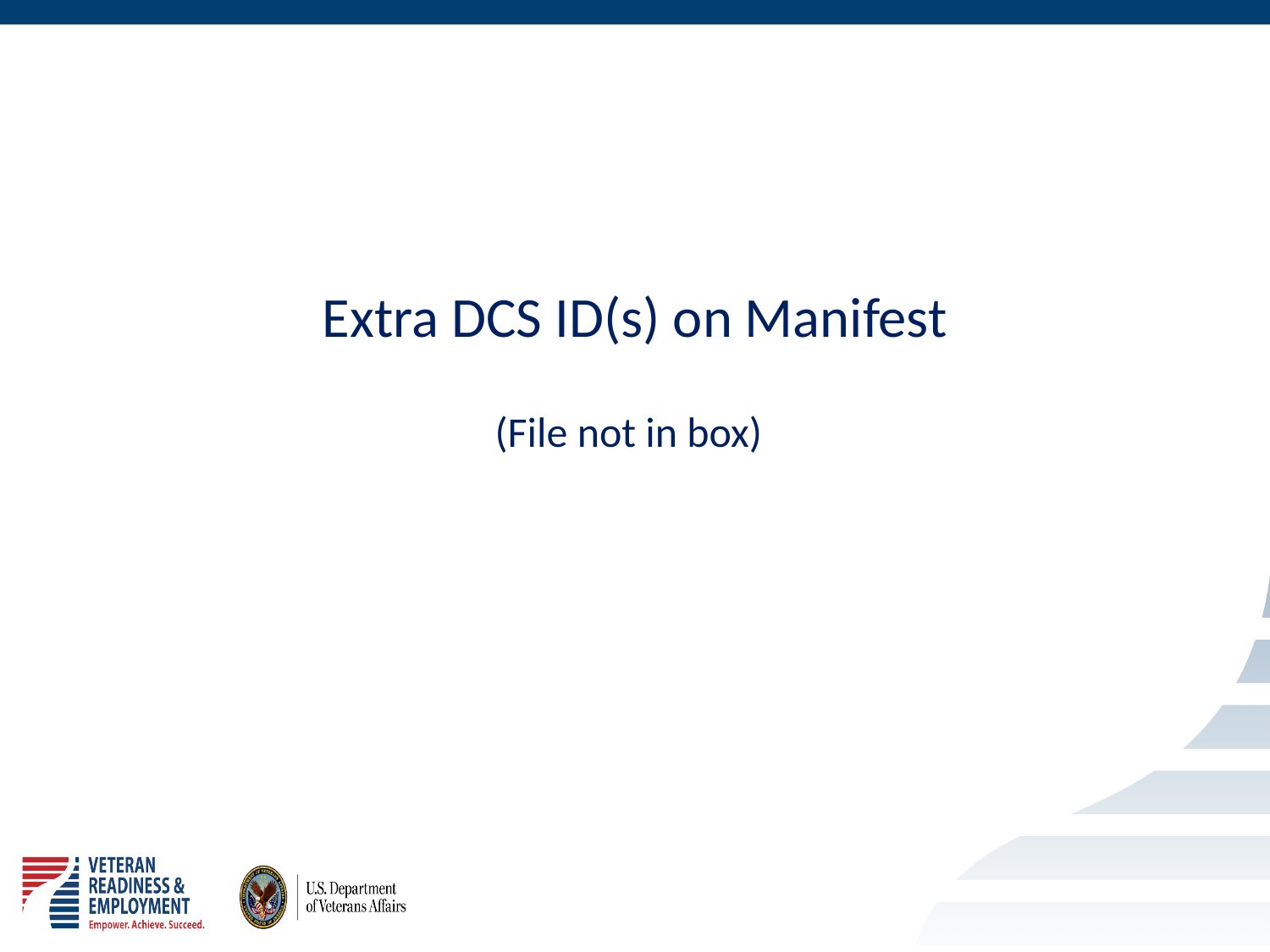

#

Extra DCS ID(s) on Manifest
(File not in box)
18